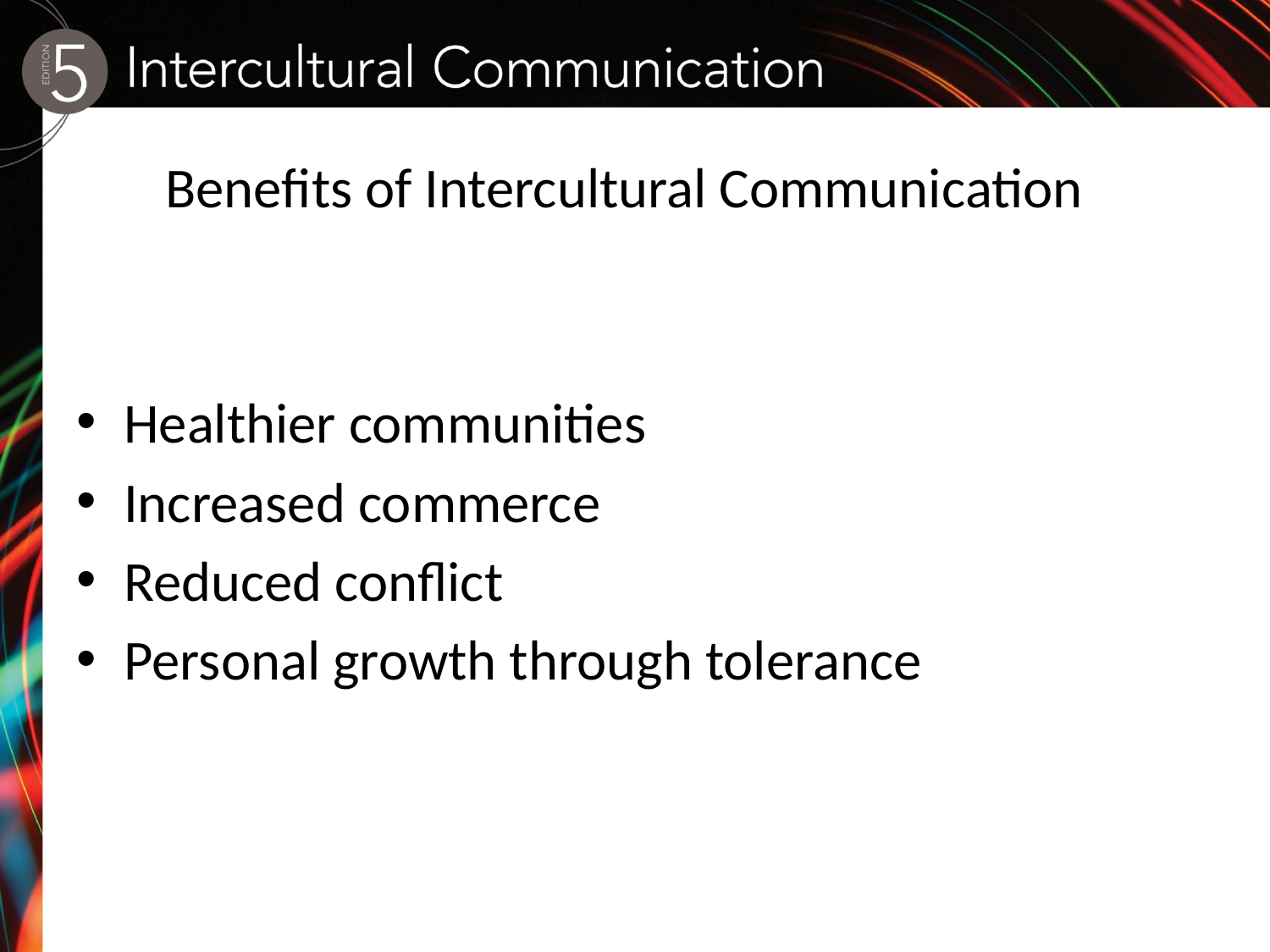

# Benefits of Intercultural Communication

Healthier communities
Increased commerce
Reduced conflict
Personal growth through tolerance